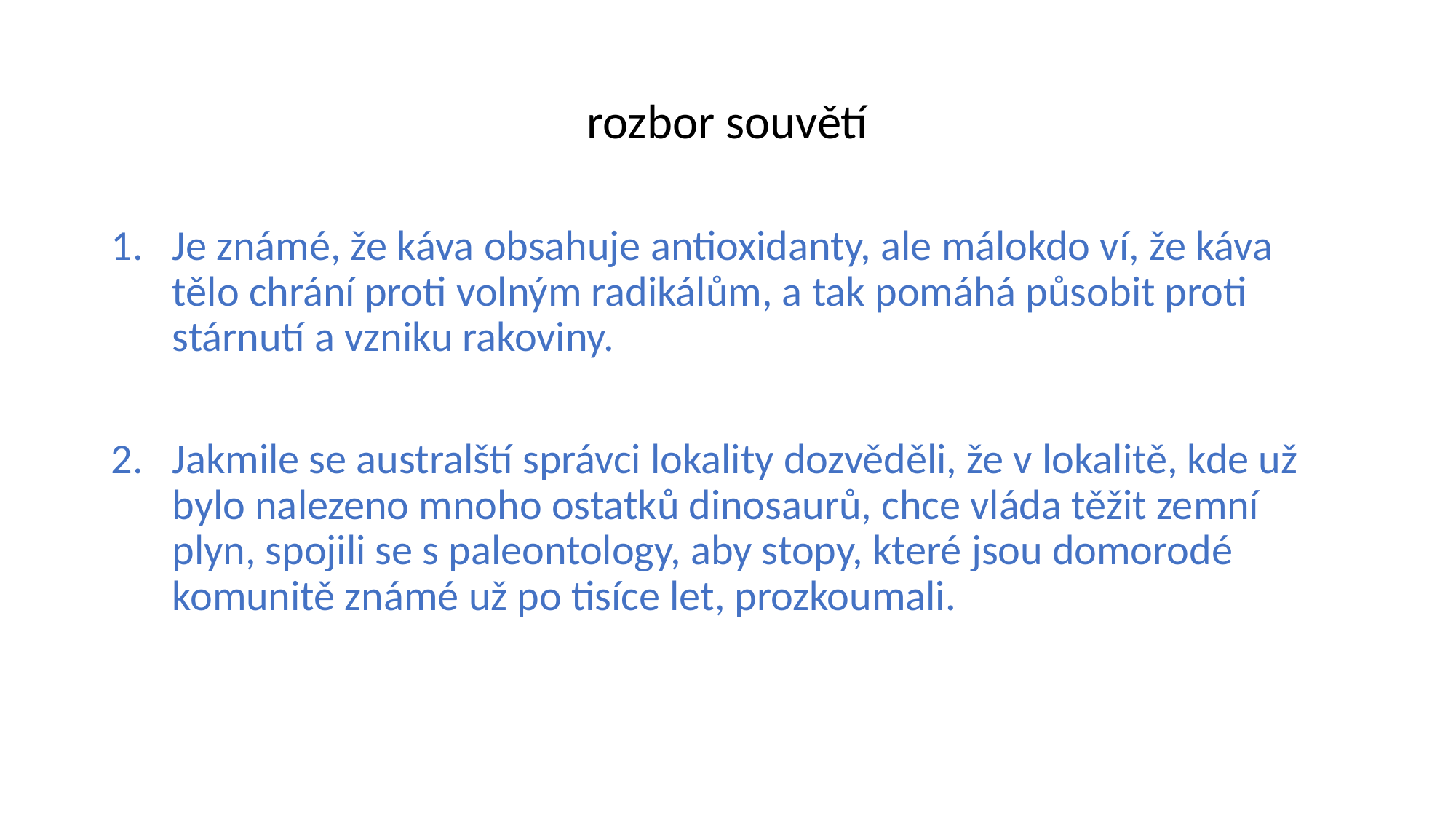

# rozbor souvětí
Je známé, že káva obsahuje antioxidanty, ale málokdo ví, že káva tělo chrání proti volným radikálům, a tak pomáhá působit proti stárnutí a vzniku rakoviny.

Jakmile se australští správci lokality dozvěděli, že v lokalitě, kde už bylo nalezeno mnoho ostatků dinosaurů, chce vláda těžit zemní plyn, spojili se s paleontology, aby stopy, které jsou domorodé komunitě známé už po tisíce let, prozkoumali.